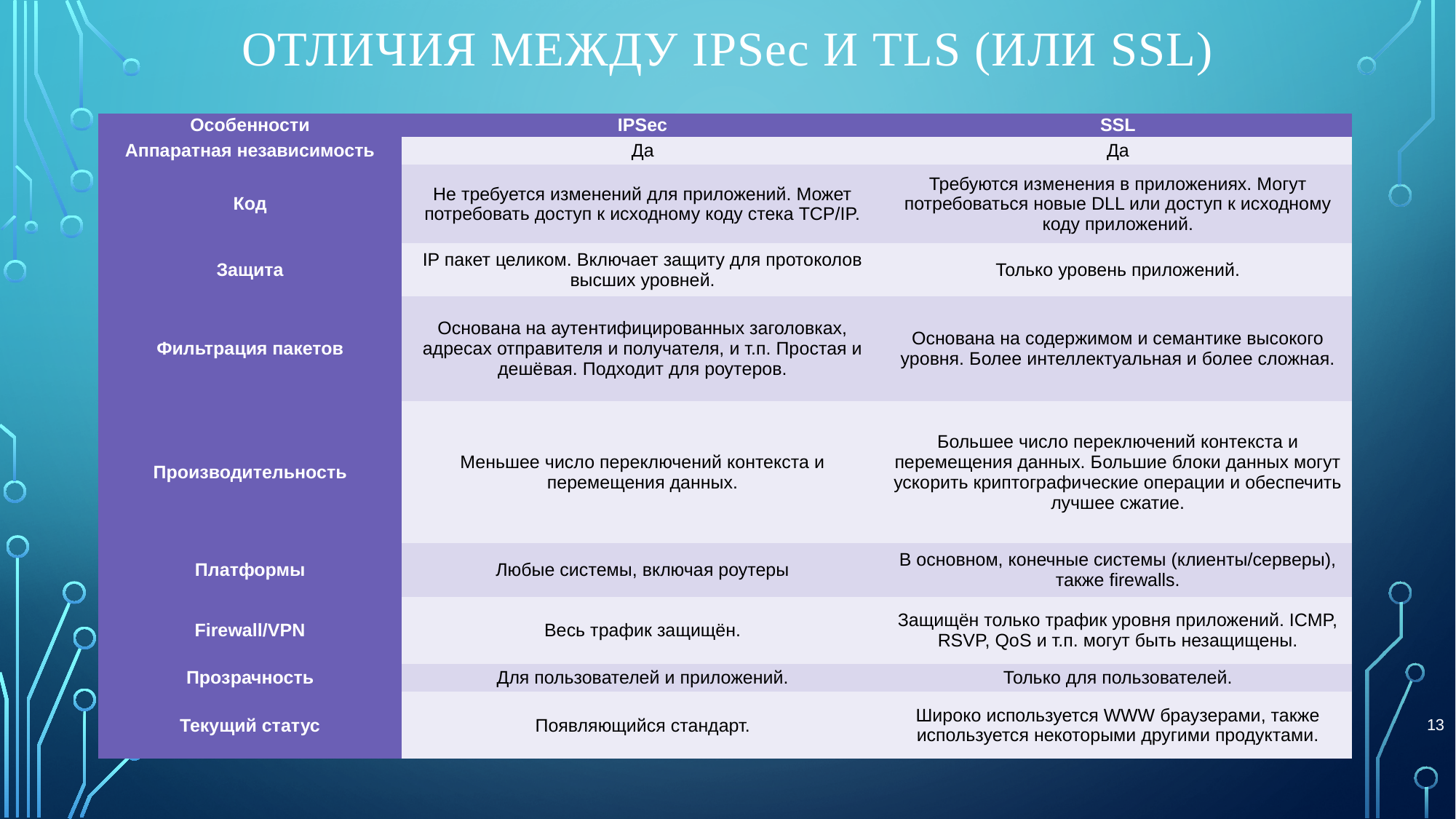

# Отличия между IPSec и TLS (или SSL)
| Особенности | IPSec | SSL |
| --- | --- | --- |
| Аппаратная независимость | Да | Да |
| Код | Не требуется изменений для приложений. Может потребовать доступ к исходному коду стека TCP/IP. | Требуются изменения в приложениях. Могут потребоваться новые DLL или доступ к исходному коду приложений. |
| Защита | IP пакет целиком. Включает защиту для протоколов высших уровней. | Только уровень приложений. |
| Фильтрация пакетов | Основана на аутентифицированных заголовках, адресах отправителя и получателя, и т.п. Простая и дешёвая. Подходит для роутеров. | Основана на содержимом и семантике высокого уровня. Более интеллектуальная и более сложная. |
| Производительность | Меньшее число переключений контекста и перемещения данных. | Большее число переключений контекста и перемещения данных. Большие блоки данных могут ускорить криптографические операции и обеспечить лучшее сжатие. |
| Платформы | Любые системы, включая роутеры | В основном, конечные системы (клиенты/серверы), также firewalls. |
| Firewall/VPN | Весь трафик защищён. | Защищён только трафик уровня приложений. ICMP, RSVP, QoS и т.п. могут быть незащищены. |
| Прозрачность | Для пользователей и приложений. | Только для пользователей. |
| Текущий статус | Появляющийся стандарт. | Широко используется WWW браузерами, также используется некоторыми другими продуктами. |
13